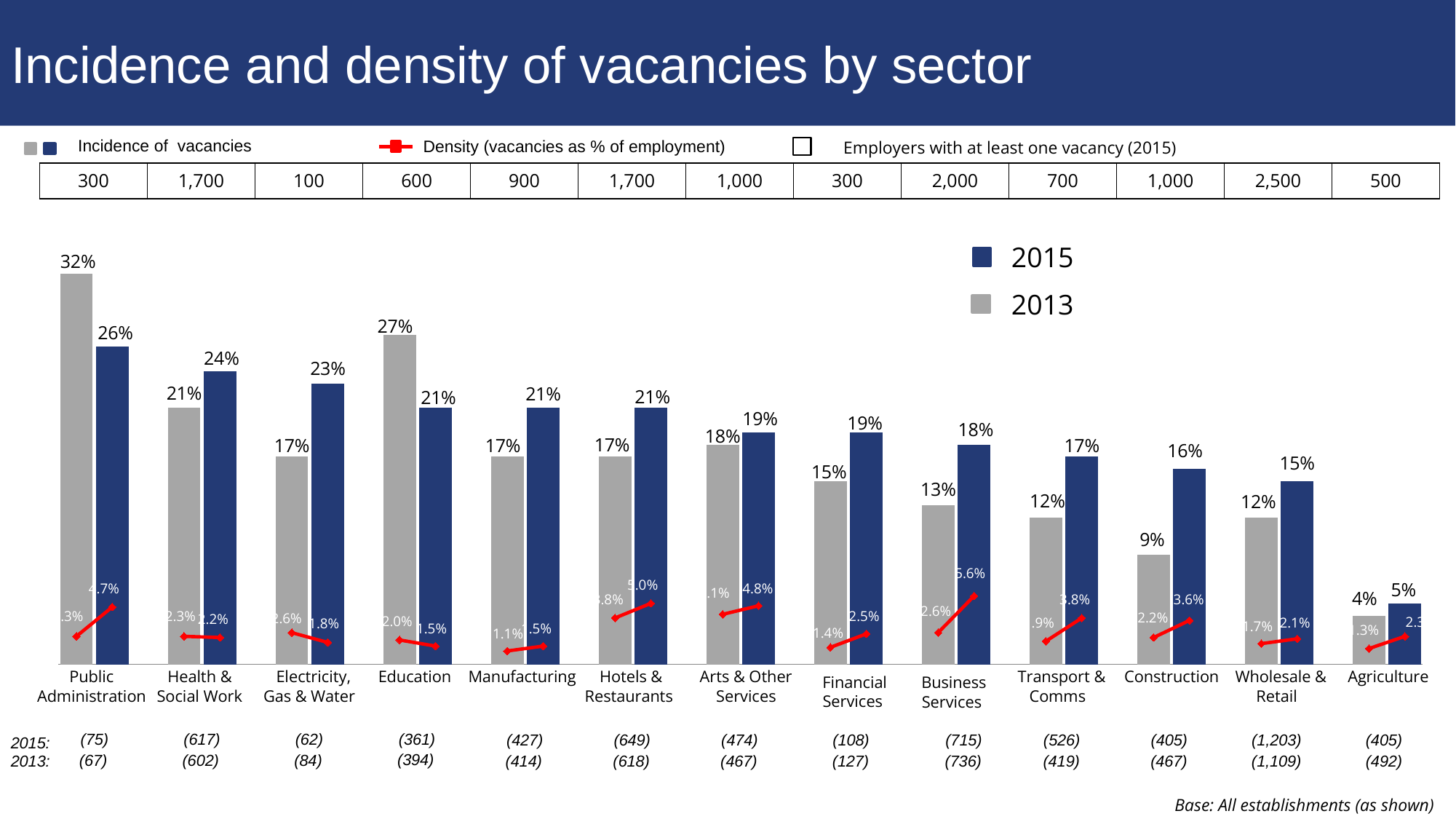

# Incidence and density of vacancies by sector
Incidence of  vacancies
Density (vacancies as % of employment)
Employers with at least one vacancy (2015)

| 300 | 1,700 | 100 | 600 | 900 | 1,700 | 1,000 | 300 | 2,000 | 700 | 1,000 | 2,500 | 500 |
| --- | --- | --- | --- | --- | --- | --- | --- | --- | --- | --- | --- | --- |

### Chart

| Category | Incidence | Density  |
|---|---|---|
| Pub 3  | 0.32 | 0.023 |
| Pub 5 | 0.26 | 0.047 |
|  | None | None |
| Health 3 | 0.21 | 0.023 |
| Heath 5 | 0.24 | 0.022 |
|  | None | None |
| Elec 3 | 0.17 | 0.026 |
| Elec 5 | 0.23 | 0.018 |
|  | None | None |
| Ed 3 | 0.27 | 0.02 |
| Ed 5 | 0.21 | 0.015 |
|  | None | None |
| Manufac 3 | 0.17 | 0.011 |
| Manufac 5 | 0.21 | 0.015 |
|  | None | None |
| Hotel 3 | 0.17 | 0.038 |
| Hotel 5 | 0.21 | 0.05 |
|  | None | None |
| Arts 3 | 0.18 | 0.041 |
| Arts 5 | 0.19 | 0.048 |
|  | None | None |
| Financial 3 | 0.15 | 0.014 |
| Financial 5 | 0.19 | 0.025 |
|  | None | None |
| Bus 3 | 0.13 | 0.026 |
| Bus 5 | 0.18 | 0.056 |
|  | None | None |
| Transport 3 | 0.12 | 0.019 |
| Transport 5 | 0.17 | 0.038 |
|  | None | None |
| Construc 3  | 0.09 | 0.022 |
| Construc 5 | 0.16 | 0.036 |
|  | None | None |
| Wholeslae 3 | 0.12 | 0.017 |
| Whole 5 | 0.15 | 0.021 |
|  | None | None |
| Ag 3 | 0.04 | 0.013 |
| Ag 5 | 0.05 | 0.023 |
2015

2013

Public Administration
Health & Social Work
Electricity, Gas & Water
Education
Manufacturing
Hotels & Restaurants
Arts & Other Services
Transport & Comms
Construction
Wholesale & Retail
Agriculture
Financial Services
Business Services
(361)
(75)
(617)
(62)
(427)
(649)
(474)
(108)
(715)
(526)
(405)
(1,203)
(405)
2015:
(394)
(67)
(602)
(84)
2013:
(414)
(618)
(467)
(127)
(736)
(419)
(467)
(1,109)
(492)
Base: All establishments (as shown)